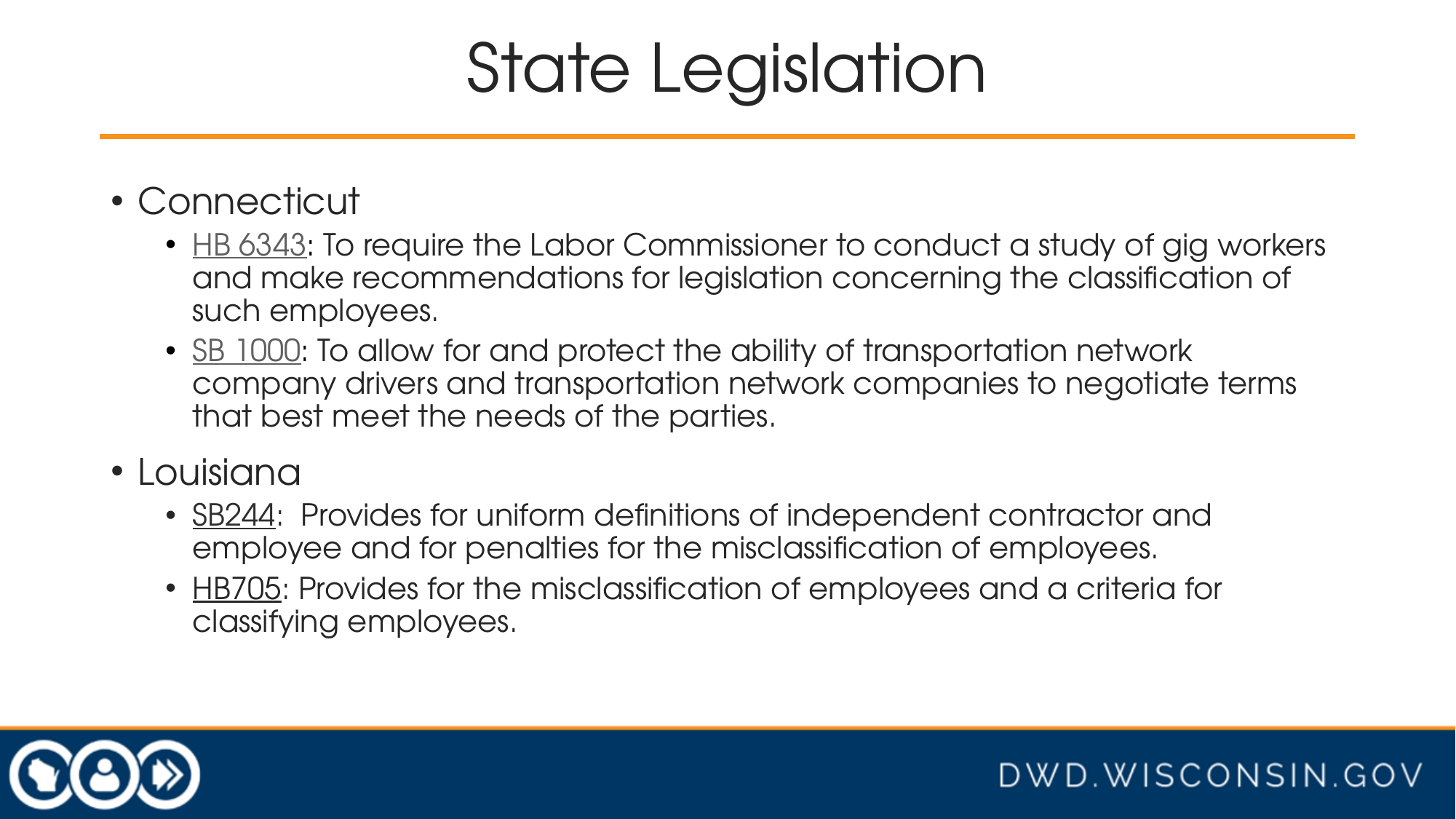

# State Legislation
Connecticut
HB 6343: To require the Labor Commissioner to conduct a study of gig workers and make recommendations for legislation concerning the classification of such employees.
SB 1000: To allow for and protect the ability of transportation network company drivers and transportation network companies to negotiate terms that best meet the needs of the parties.
Louisiana
SB244:  Provides for uniform definitions of independent contractor and employee and for penalties for the misclassification of employees.
HB705: Provides for the misclassification of employees and a criteria for classifying employees.